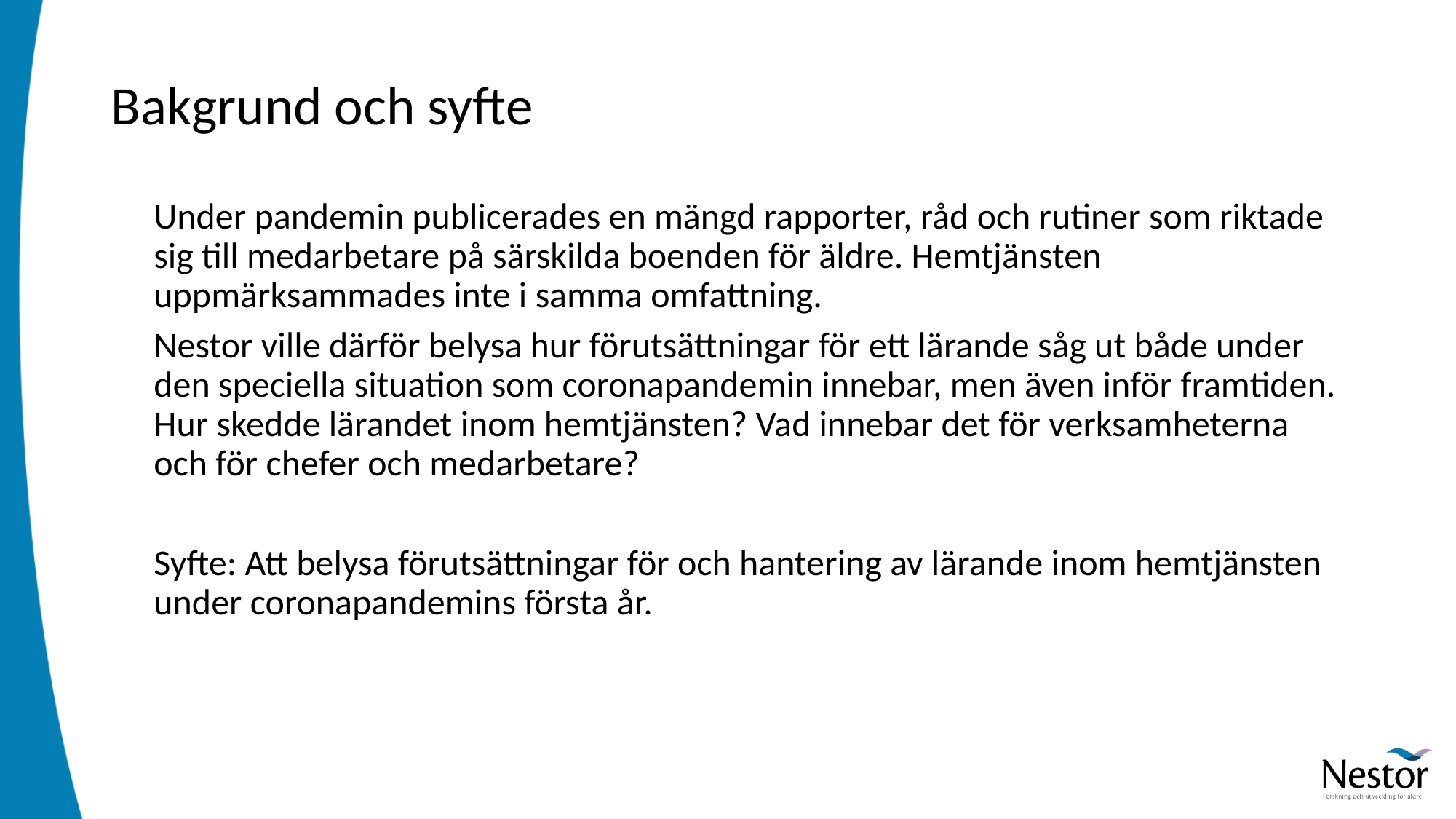

# Bakgrund och syfte
Under pandemin publicerades en mängd rapporter, råd och rutiner som riktade sig till medarbetare på särskilda boenden för äldre. Hemtjänsten uppmärksammades inte i samma omfattning.
Nestor ville därför belysa hur förutsättningar för ett lärande såg ut både under den speciella situation som coronapandemin innebar, men även inför framtiden. Hur skedde lärandet inom hemtjänsten? Vad innebar det för verksamheterna och för chefer och medarbetare?

Syfte: Att belysa förutsättningar för och hantering av lärande inom hemtjänsten under coronapandemins första år.